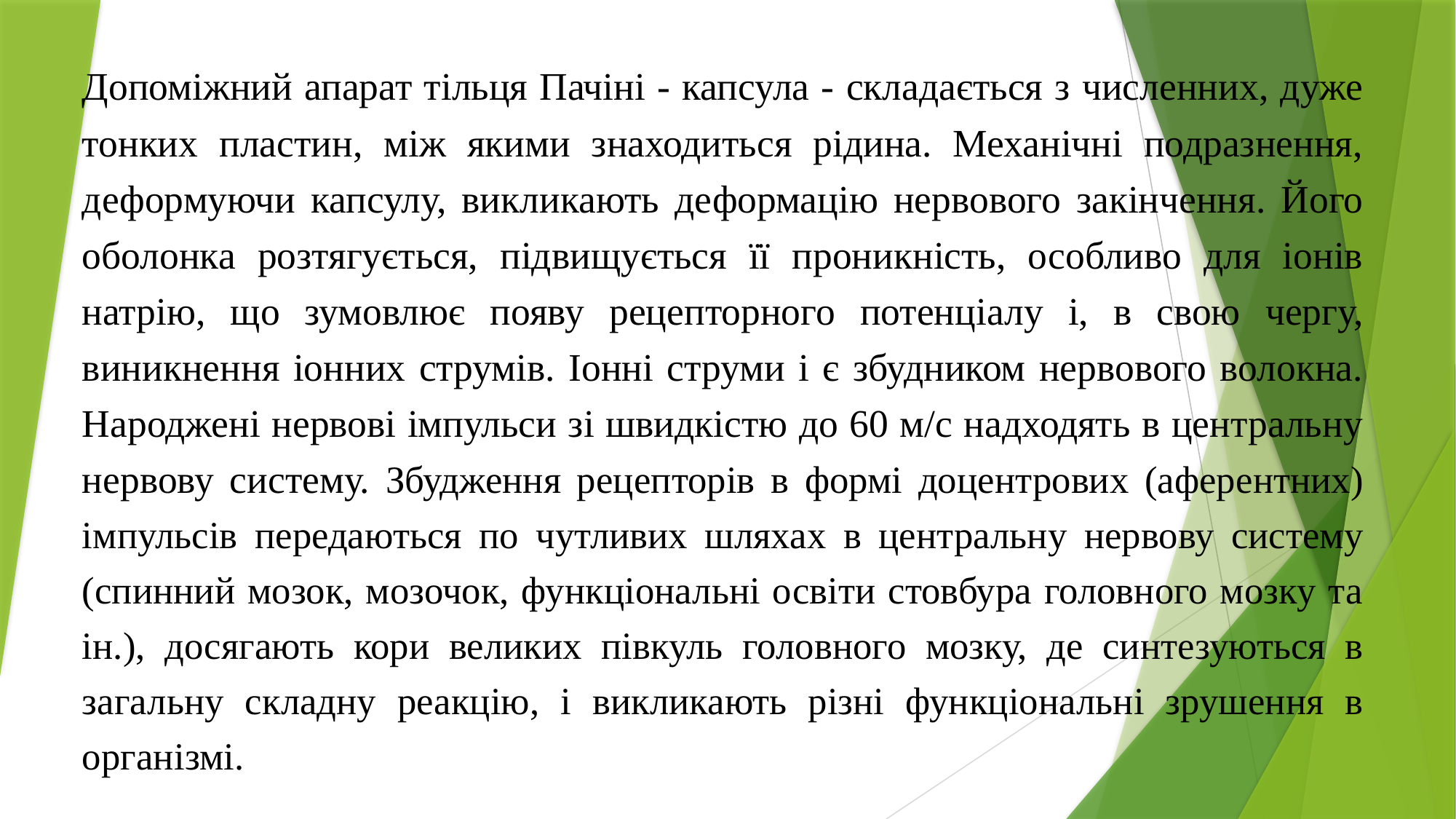

#

Допоміжний апарат тільця Пачіні - капсула - складається з численних, дуже тонких пластин, між якими знаходиться рідина. Механічні подразнення, деформуючи капсулу, викликають деформацію нервового закінчення. Його оболонка розтягується, підвищується її проникність, особливо для іонів натрію, що зумовлює появу рецепторного потенціалу і, в свою чергу, виникнення іонних струмів. Іонні струми і є збудником нервового волокна. Народжені нервові імпульси зі швидкістю до 60 м/с надходять в центральну нервову систему. Збудження рецепторів в формі доцентрових (аферентних) імпульсів передаються по чутливих шляхах в центральну нервову систему (спинний мозок, мозочок, функціональні освіти стовбура головного мозку та ін.), досягають кори великих півкуль головного мозку, де синтезуються в загальну складну реакцію, і викликають різні функціональні зрушення в організмі.